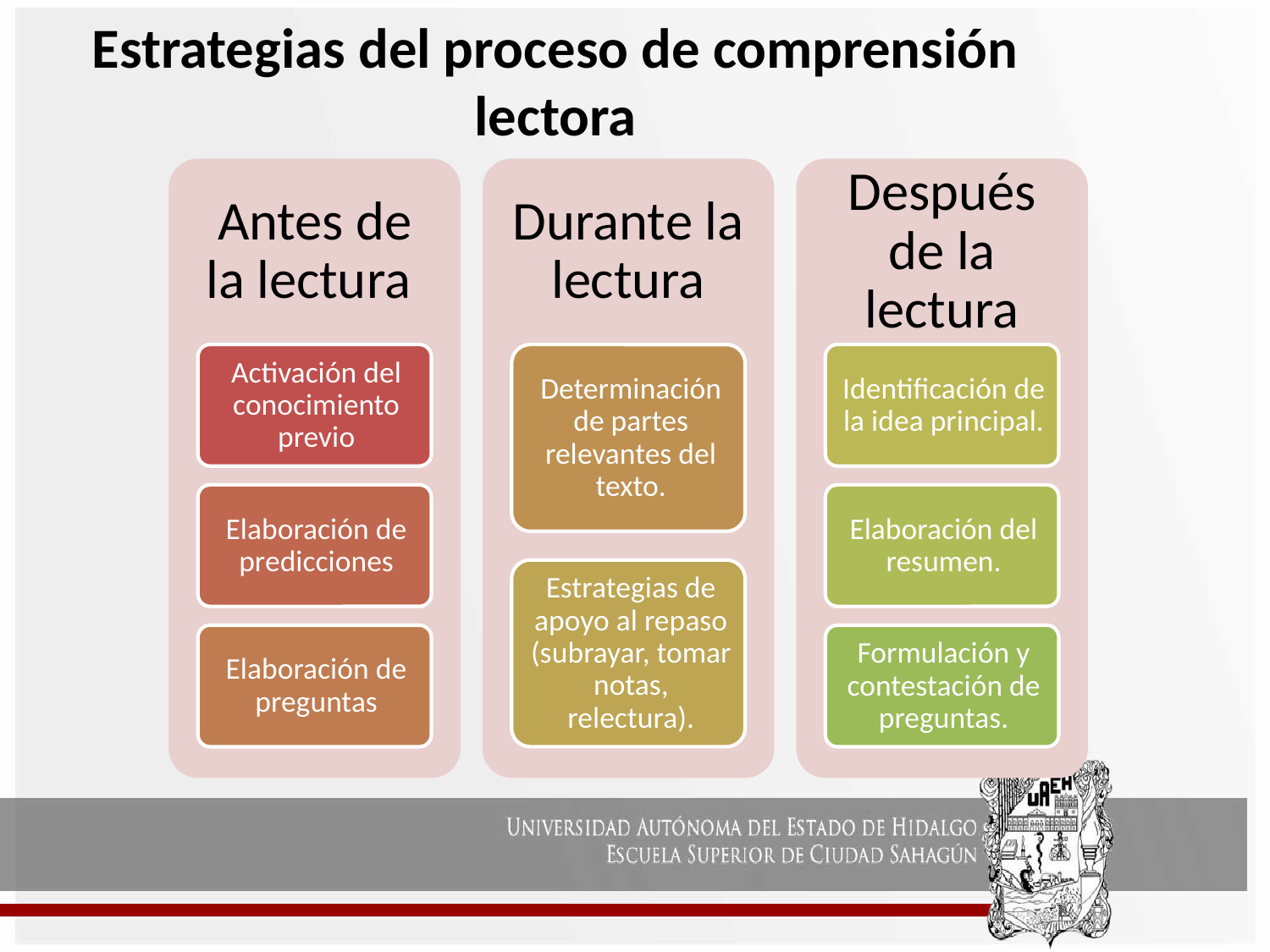

Estrategias del proceso de comprensión lectora
Antes de la lectura
Activación del conocimiento previo
Elaboración de predicciones
Elaboración de preguntas
Durante la lectura
Determinación de partes relevantes del texto.
Estrategias de apoyo al repaso (subrayar, tomar notas, relectura).
Después de la lectura
Identificación de la idea principal.
Elaboración del resumen.
Formulación y contestación de preguntas.